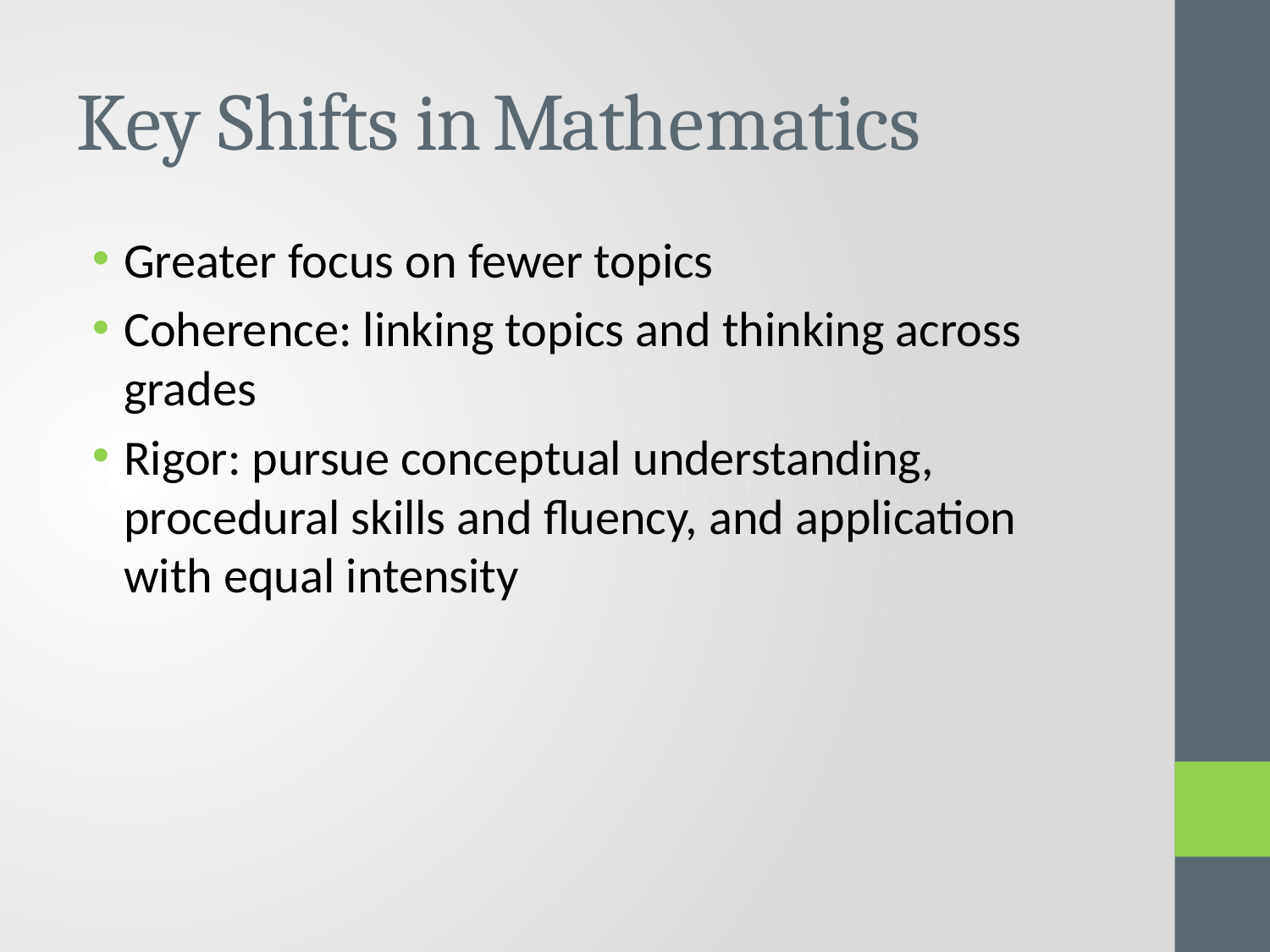

# Key Shifts in Mathematics
Greater focus on fewer topics
Coherence: linking topics and thinking across grades
Rigor: pursue conceptual understanding, procedural skills and fluency, and application with equal intensity